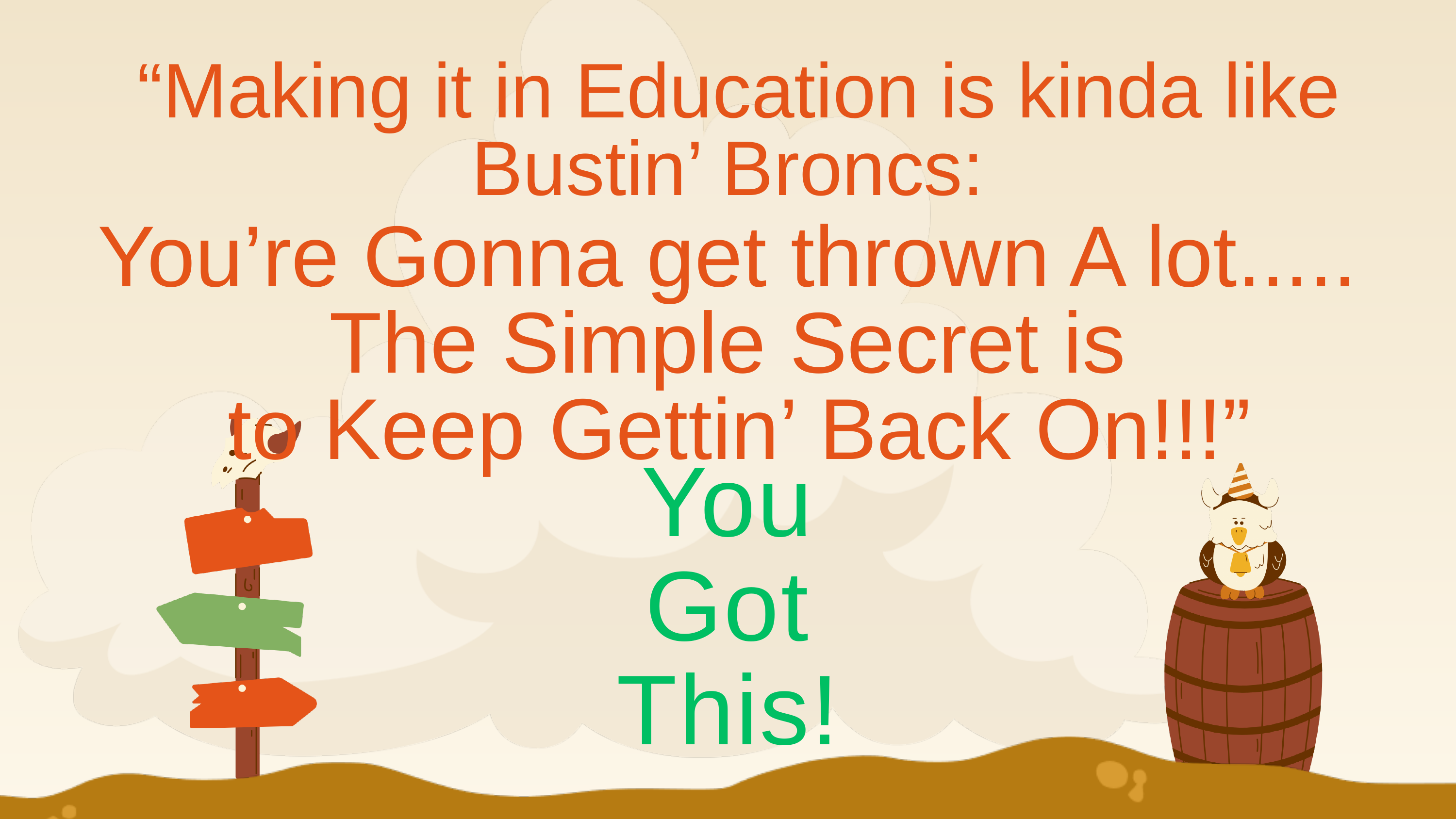

“Making it in Education is kinda like Bustin’ Broncs:

You’re Gonna get thrown A lot.....
The Simple Secret is
 to Keep Gettin’ Back On!!!”

You Got This!